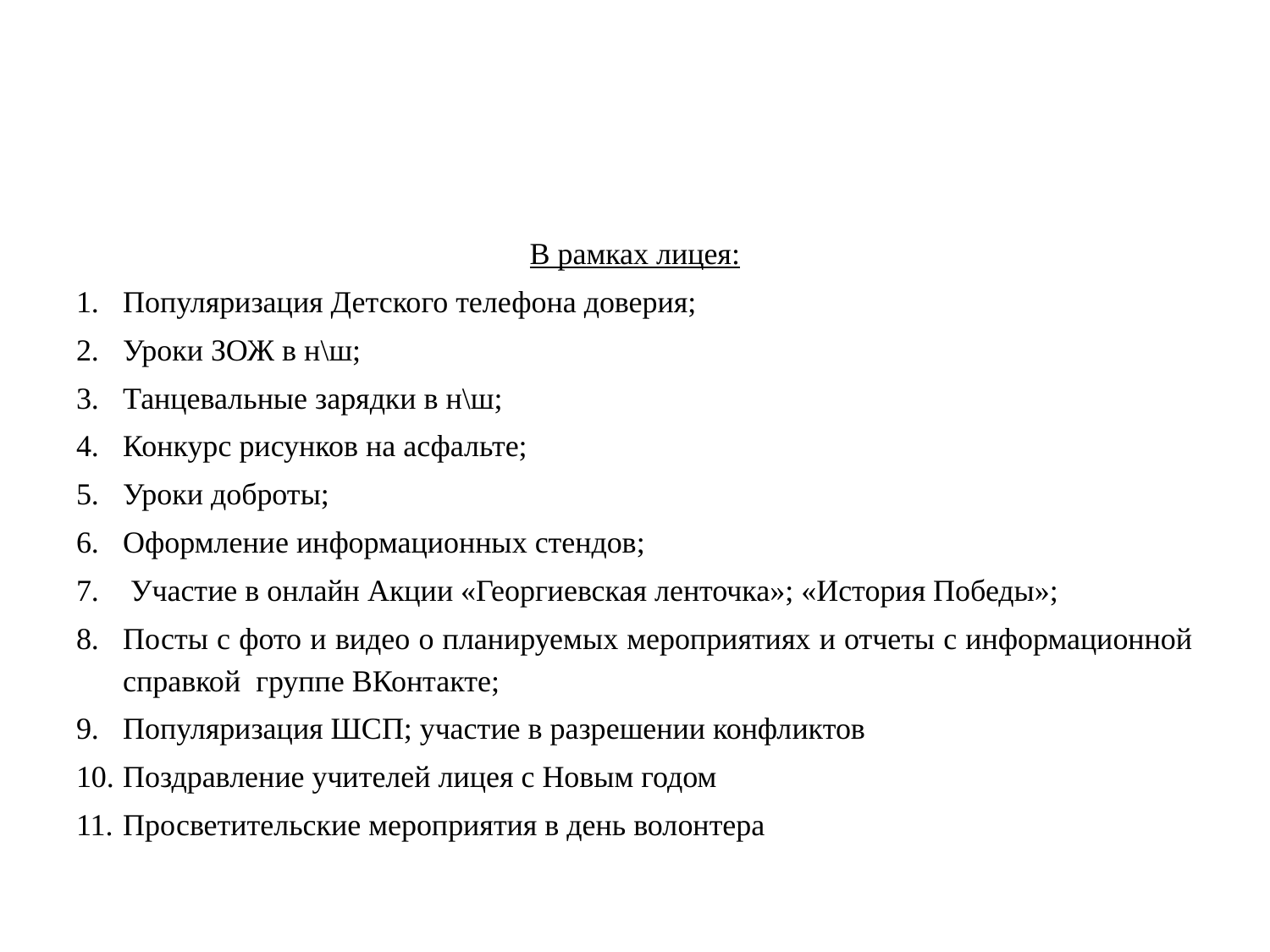

#
В рамках лицея:
Популяризация Детского телефона доверия;
Уроки ЗОЖ в н\ш;
Танцевальные зарядки в н\ш;
Конкурс рисунков на асфальте;
Уроки доброты;
Оформление информационных стендов;
 Участие в онлайн Акции «Георгиевская ленточка»; «История Победы»;
Посты с фото и видео о планируемых мероприятиях и отчеты с информационной справкой  группе ВКонтакте;
Популяризация ШСП; участие в разрешении конфликтов
Поздравление учителей лицея с Новым годом
Просветительские мероприятия в день волонтера